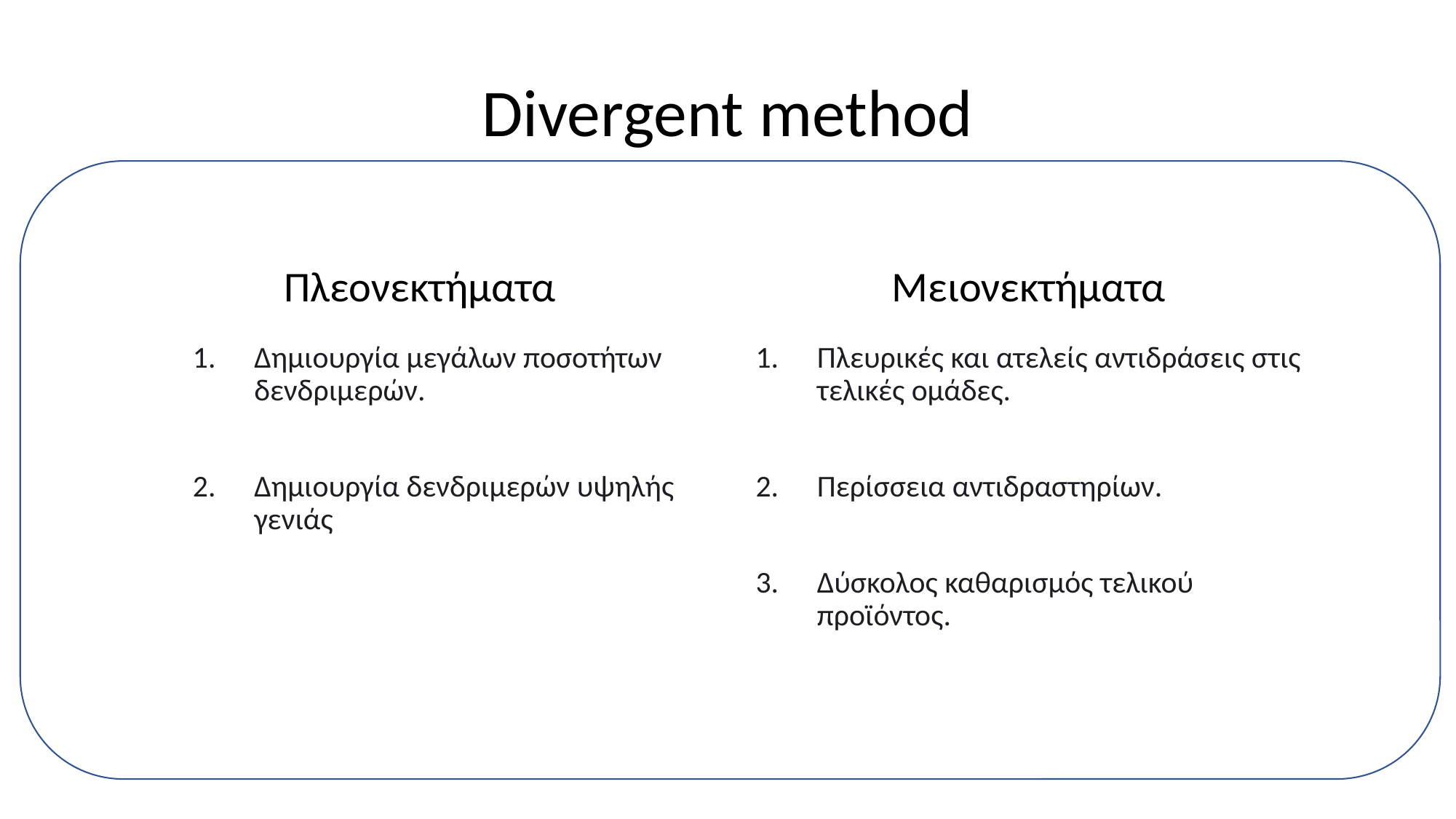

# Divergent method

Μειονεκτήματα
Πλεονεκτήματα
Πλευρικές και ατελείς αντιδράσεις στις τελικές ομάδες.

Περίσσεια αντιδραστηρίων.

Δύσκολος καθαρισμός τελικού προϊόντος.
Δημιουργία μεγάλων ποσοτήτων δενδριμερών.

Δημιουργία δενδριμερών υψηλής γενιάς